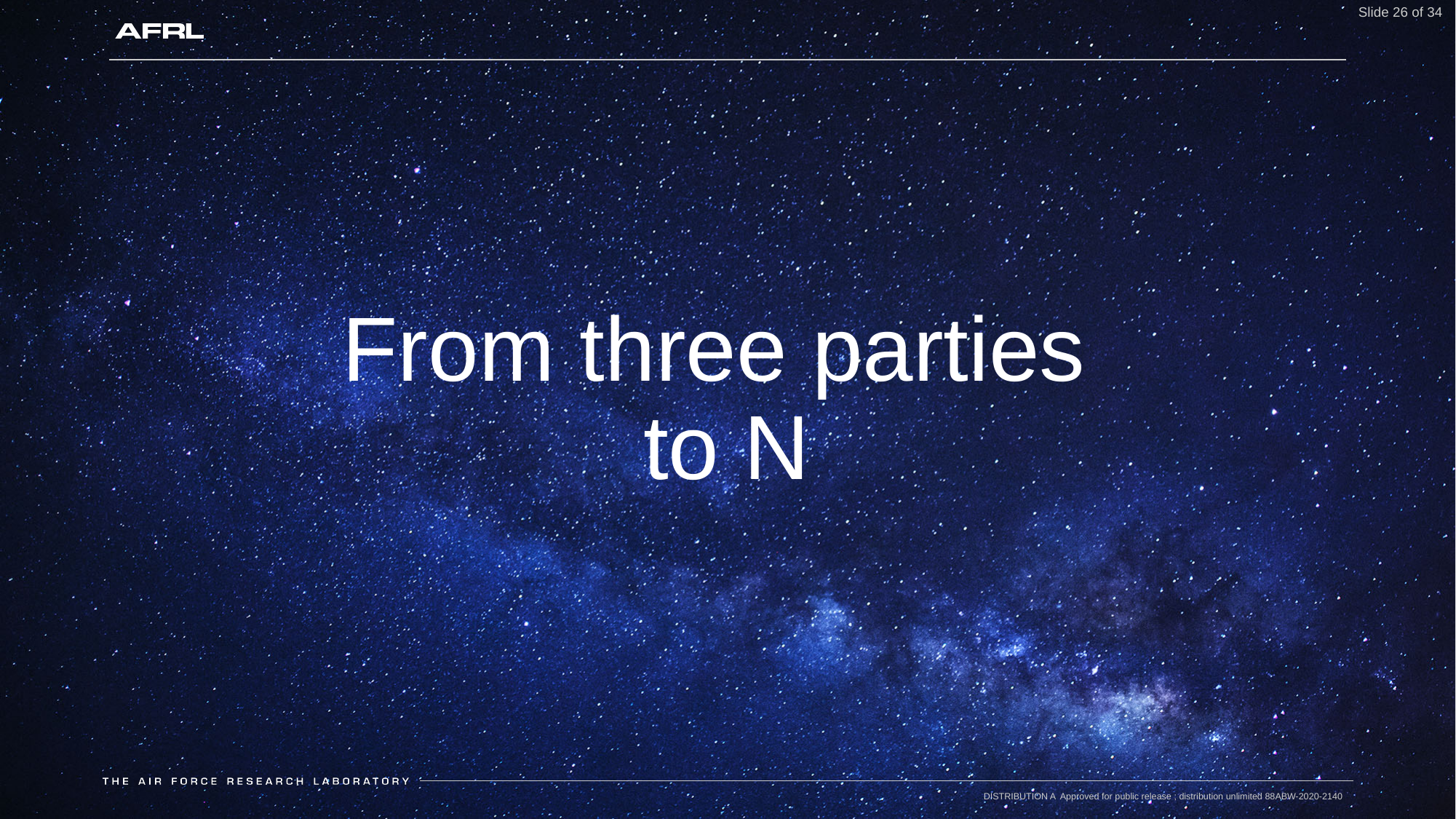

Slide 26 of 34
# From three parties to N
DISTRIBUTION A  Approved for public release ; distribution unlimited 88ABW-2020-2140